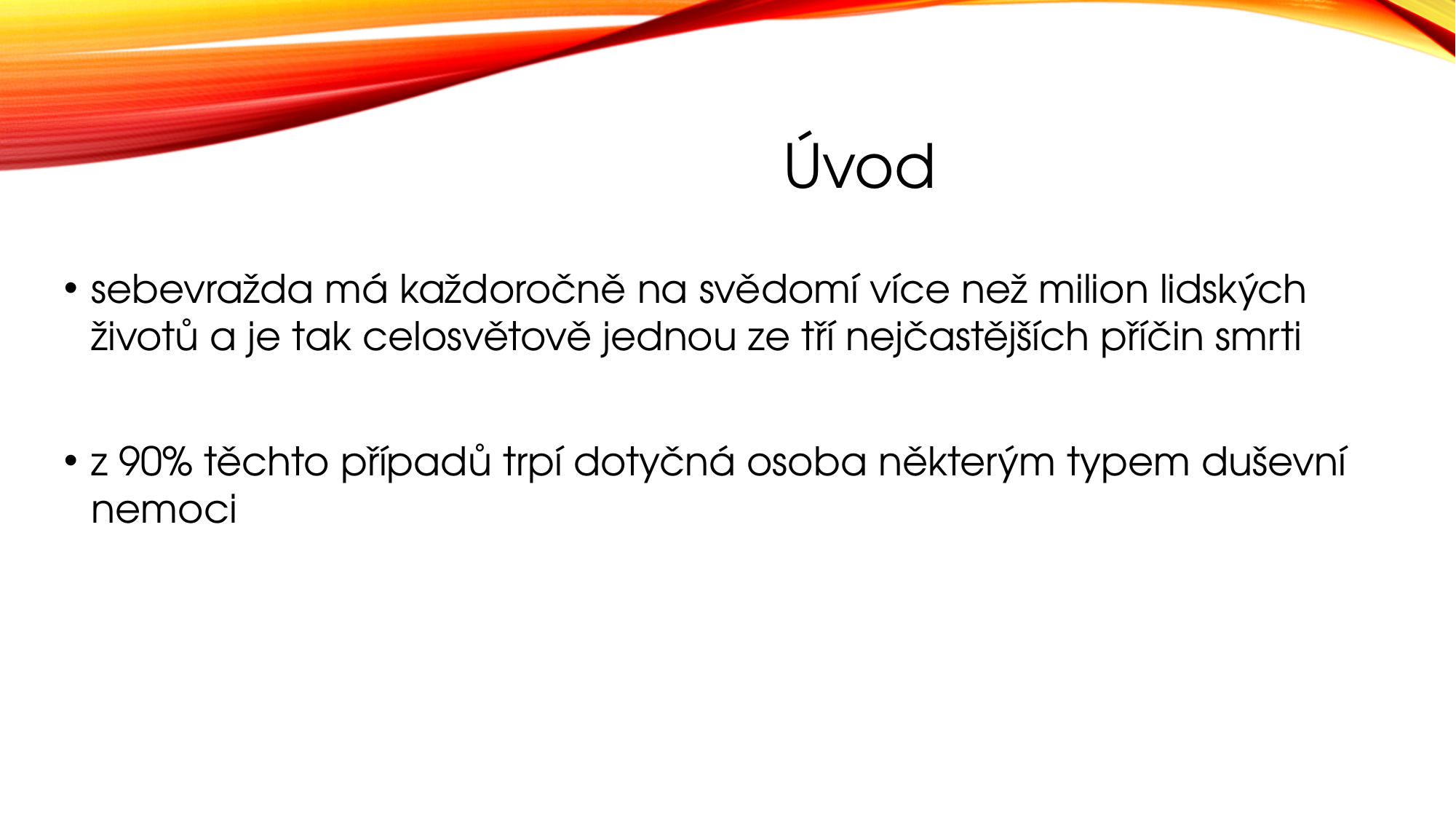

Úvod
sebevražda má každoročně na svědomí více než milion lidských životů a je tak celosvětově jednou ze tří nejčastějších příčin smrti

z 90% těchto případů trpí dotyčná osoba některým typem duševní nemoci